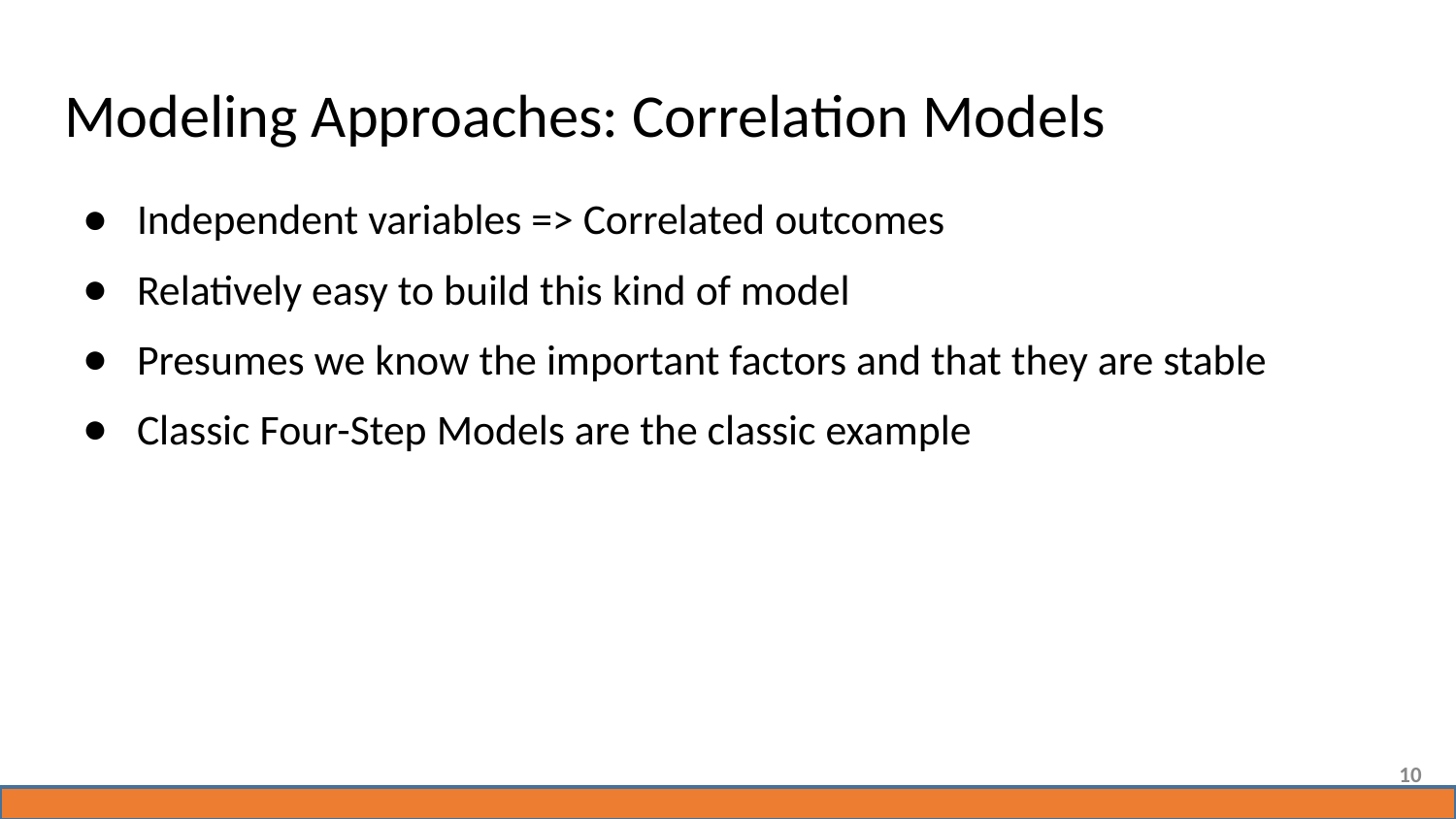

# Modeling Approaches: Correlation Models
Independent variables => Correlated outcomes
Relatively easy to build this kind of model
Presumes we know the important factors and that they are stable
Classic Four-Step Models are the classic example
10